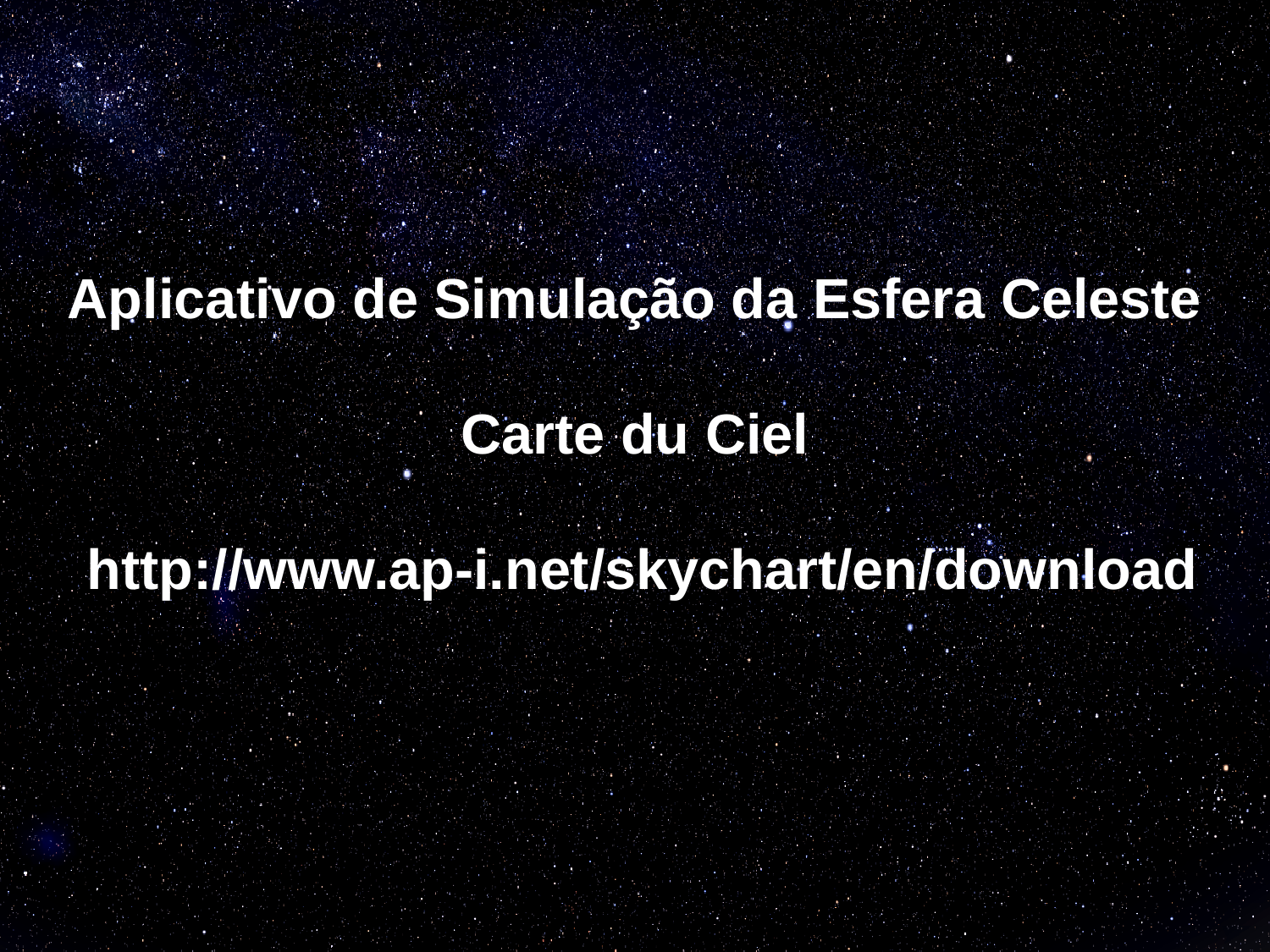

Aplicativo de Simulação da Esfera Celeste

Carte du Ciel
 http://www.ap-i.net/skychart/en/download